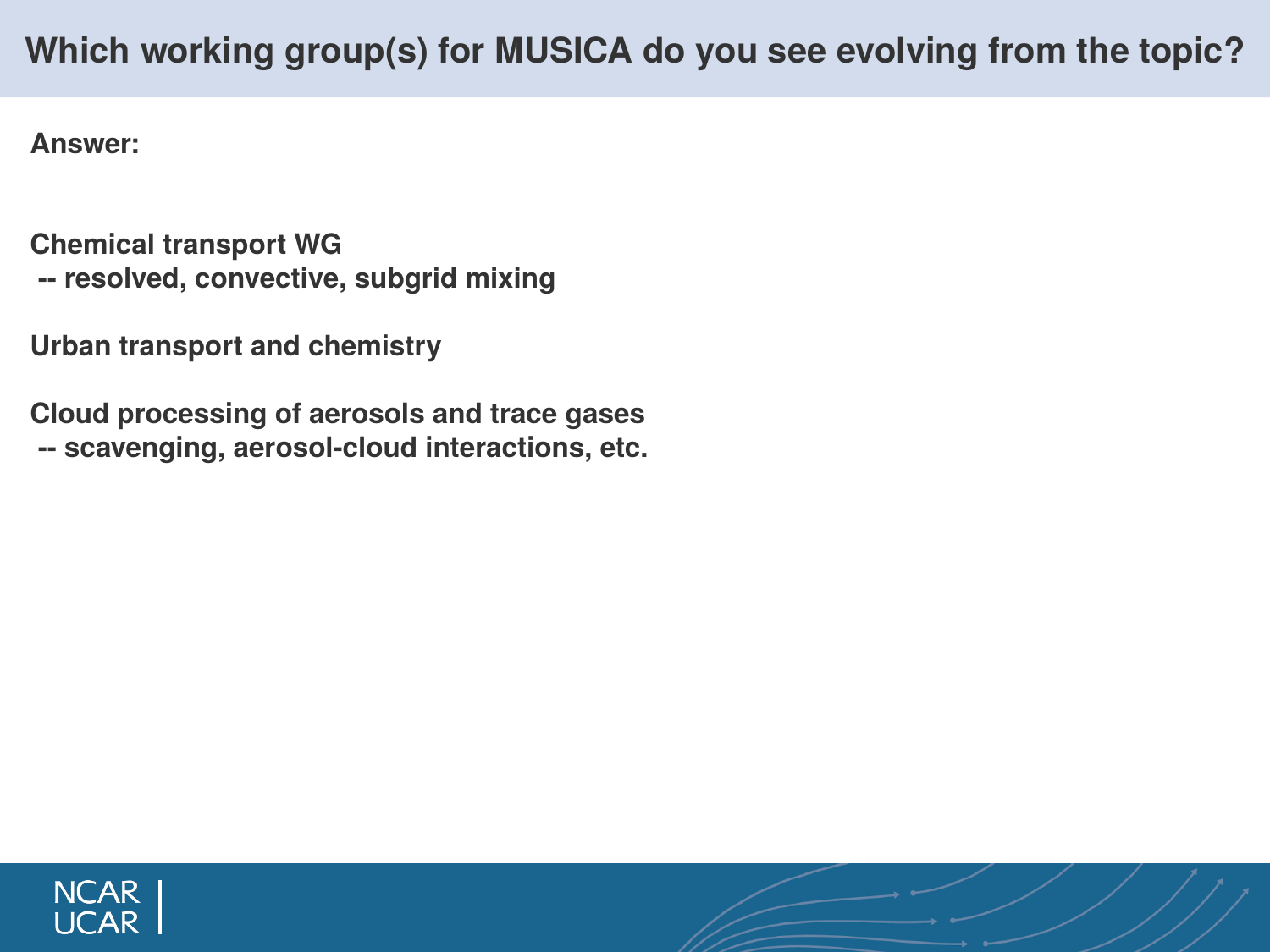

# Which working group(s) for MUSICA do you see evolving from the topic?
Answer:

Chemical transport WG
 -- resolved, convective, subgrid mixing

Urban transport and chemistry

Cloud processing of aerosols and trace gases
 -- scavenging, aerosol-cloud interactions, etc.